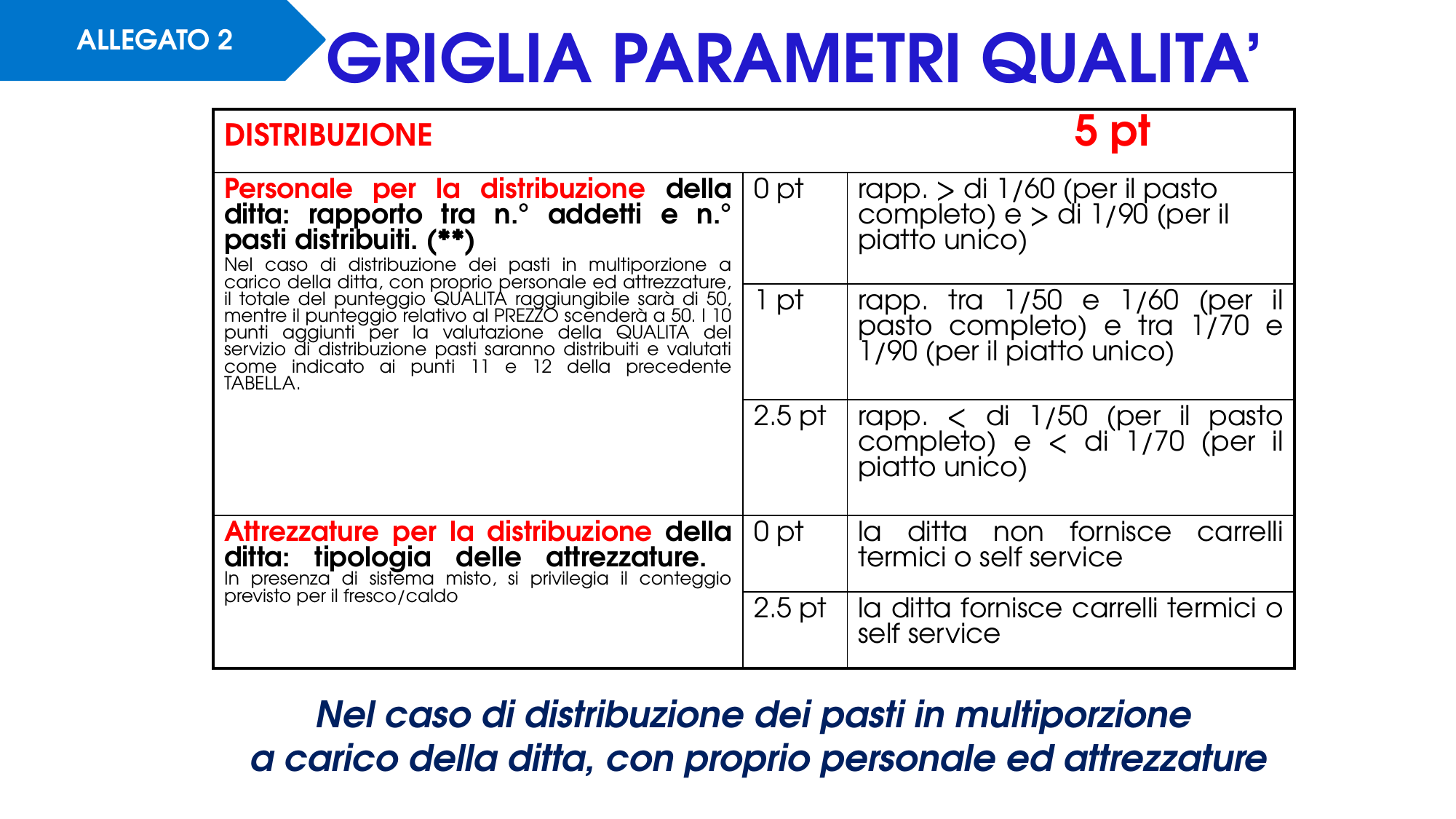

# GRIGLIA PARAMETRI QUALITA’
ALLEGATO 2
| DISTRIBUZIONE 5 pt |  |  |
| --- | --- | --- |
| Personale per la distribuzione della ditta: rapporto tra n.° addetti e n.° pasti distribuiti. (\*\*) Nel caso di distribuzione dei pasti in multiporzione a carico della ditta, con proprio personale ed attrezzature, il totale del punteggio QUALITA raggiungibile sarà di 50, mentre il punteggio relativo al PREZZO scenderà a 50. I 10 punti aggiunti per la valutazione della QUALITA del servizio di distribuzione pasti saranno distribuiti e valutati come indicato ai punti 11 e 12 della precedente TABELLA. | 0 pt | rapp. > di 1/60 (per il pasto completo) e > di 1/90 (per il piatto unico) |
|  | 1 pt | rapp. tra 1/50 e 1/60 (per il pasto completo) e tra 1/70 e 1/90 (per il piatto unico) |
|  | 2.5 pt | rapp. < di 1/50 (per il pasto completo) e < di 1/70 (per il piatto unico) |
| Attrezzature per la distribuzione della ditta: tipologia delle attrezzature. In presenza di sistema misto, si privilegia il conteggio previsto per il fresco/caldo | 0 pt | la ditta non fornisce carrelli termici o self service |
|  | 2.5 pt | la ditta fornisce carrelli termici o self service |
ALLEGATO 8
Nel caso di distribuzione dei pasti in multiporzione
a carico della ditta, con proprio personale ed attrezzature